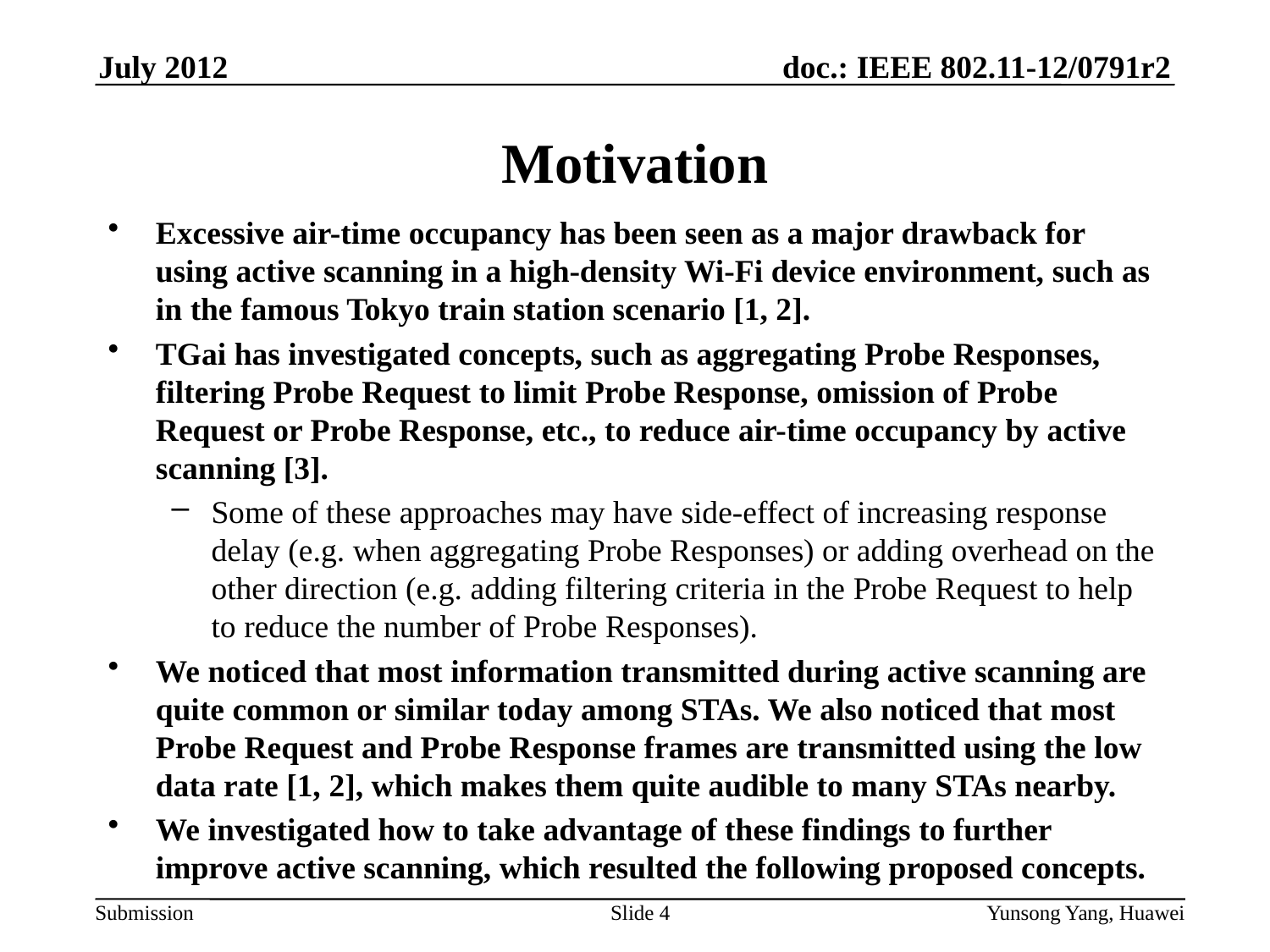

# Motivation
Excessive air-time occupancy has been seen as a major drawback for using active scanning in a high-density Wi-Fi device environment, such as in the famous Tokyo train station scenario [1, 2].
TGai has investigated concepts, such as aggregating Probe Responses, filtering Probe Request to limit Probe Response, omission of Probe Request or Probe Response, etc., to reduce air-time occupancy by active scanning [3].
Some of these approaches may have side-effect of increasing response delay (e.g. when aggregating Probe Responses) or adding overhead on the other direction (e.g. adding filtering criteria in the Probe Request to help to reduce the number of Probe Responses).
We noticed that most information transmitted during active scanning are quite common or similar today among STAs. We also noticed that most Probe Request and Probe Response frames are transmitted using the low data rate [1, 2], which makes them quite audible to many STAs nearby.
We investigated how to take advantage of these findings to further improve active scanning, which resulted the following proposed concepts.
Slide 4